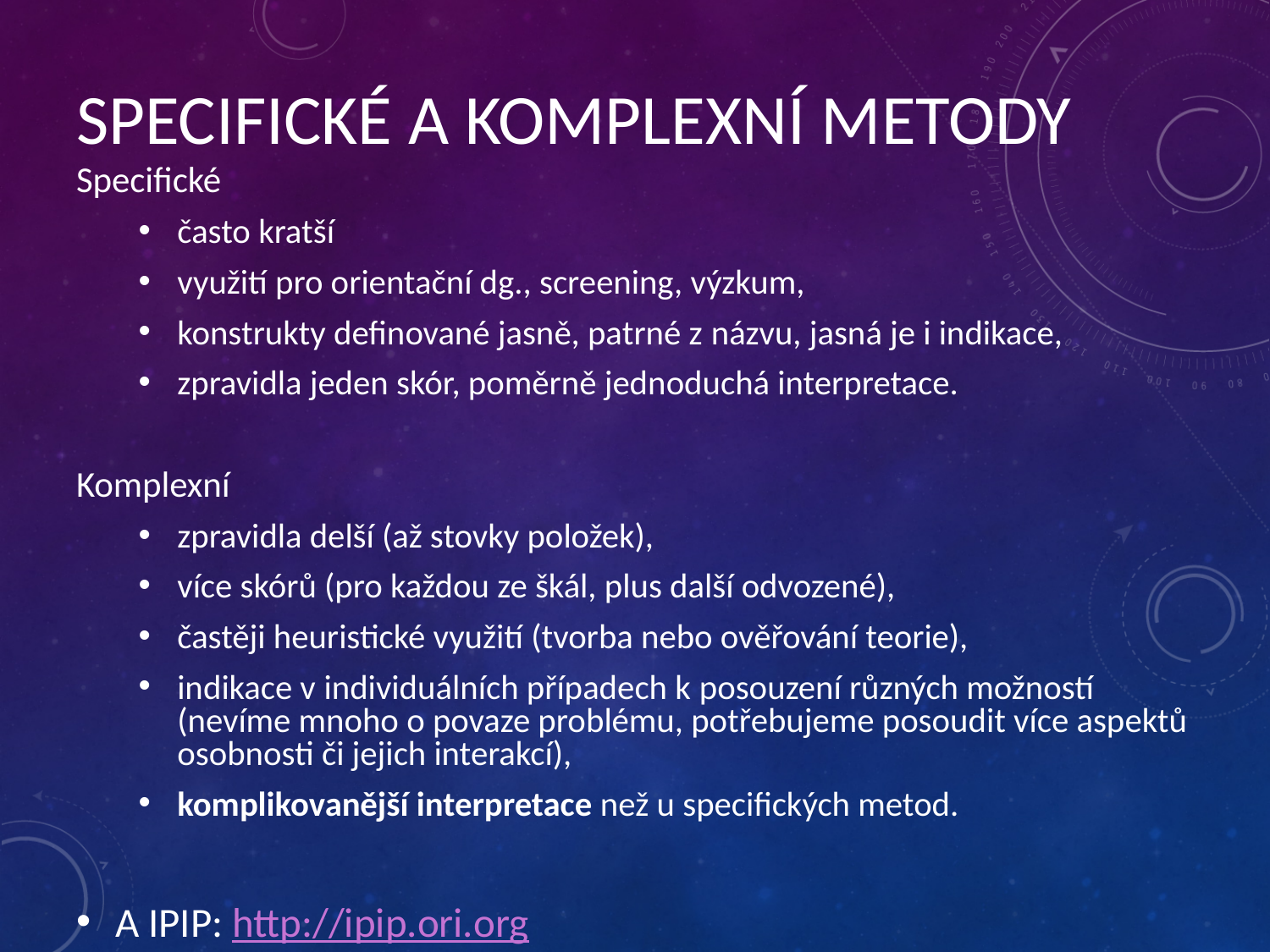

# Specifické a komplexní metody
Specifické
často kratší
využití pro orientační dg., screening, výzkum,
konstrukty definované jasně, patrné z názvu, jasná je i indikace,
zpravidla jeden skór, poměrně jednoduchá interpretace.

Komplexní
zpravidla delší (až stovky položek),
více skórů (pro každou ze škál, plus další odvozené),
častěji heuristické využití (tvorba nebo ověřování teorie),
indikace v individuálních případech k posouzení různých možností (nevíme mnoho o povaze problému, potřebujeme posoudit více aspektů osobnosti či jejich interakcí),
komplikovanější interpretace než u specifických metod.

A IPIP: http://ipip.ori.org